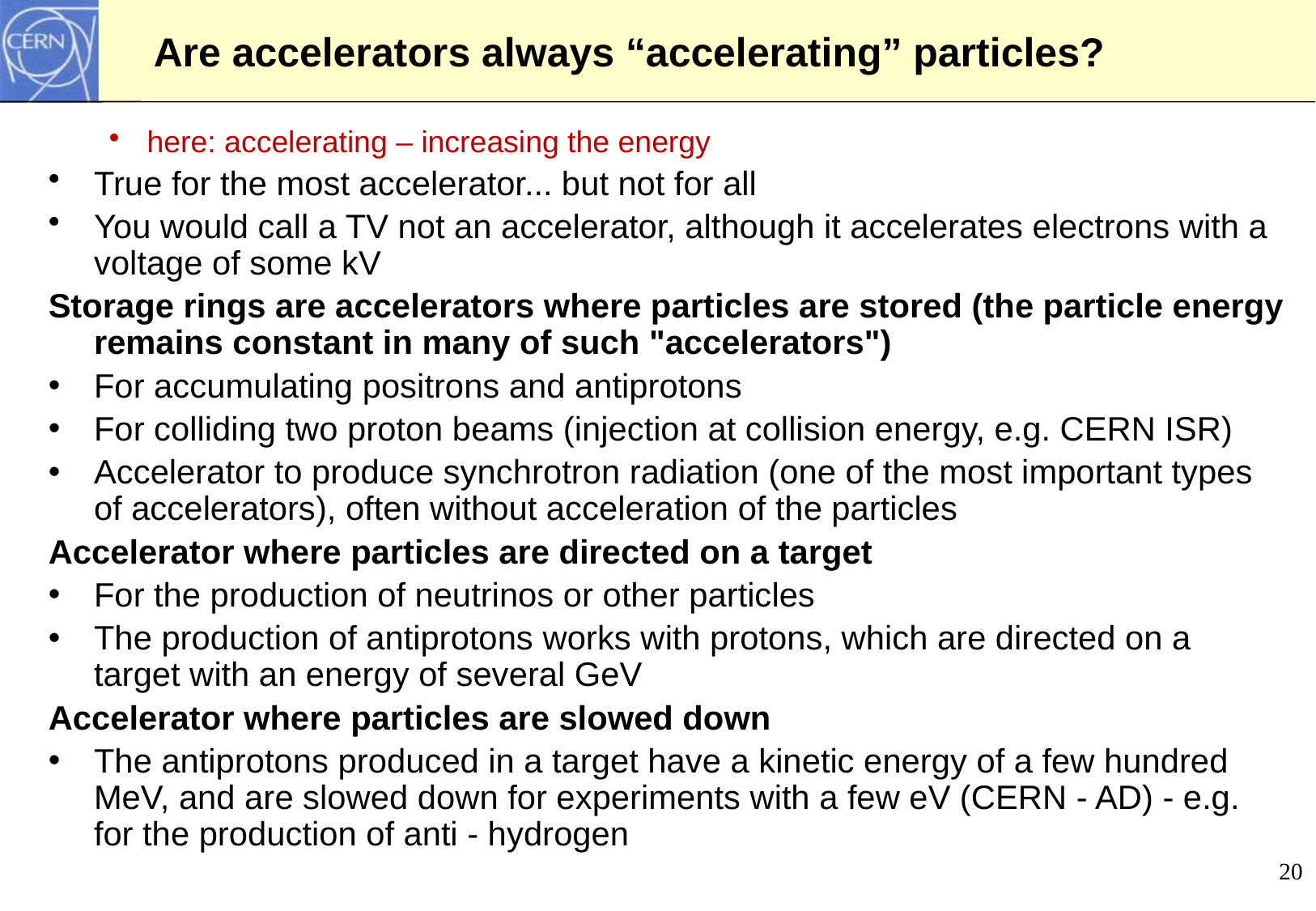

# Are accelerators always “accelerating” particles?
here: accelerating – increasing the energy
True for the most accelerator... but not for all
You would call a TV not an accelerator, although it accelerates electrons with a voltage of some kV
Storage rings are accelerators where particles are stored (the particle energy remains constant in many of such "accelerators")
For accumulating positrons and antiprotons
For colliding two proton beams (injection at collision energy, e.g. CERN ISR)
Accelerator to produce synchrotron radiation (one of the most important types of accelerators), often without acceleration of the particles
Accelerator where particles are directed on a target
For the production of neutrinos or other particles
The production of antiprotons works with protons, which are directed on a target with an energy of several GeV
Accelerator where particles are slowed down
The antiprotons produced in a target have a kinetic energy of a few hundred MeV, and are slowed down for experiments with a few eV (CERN - AD) - e.g. for the production of anti - hydrogen
20